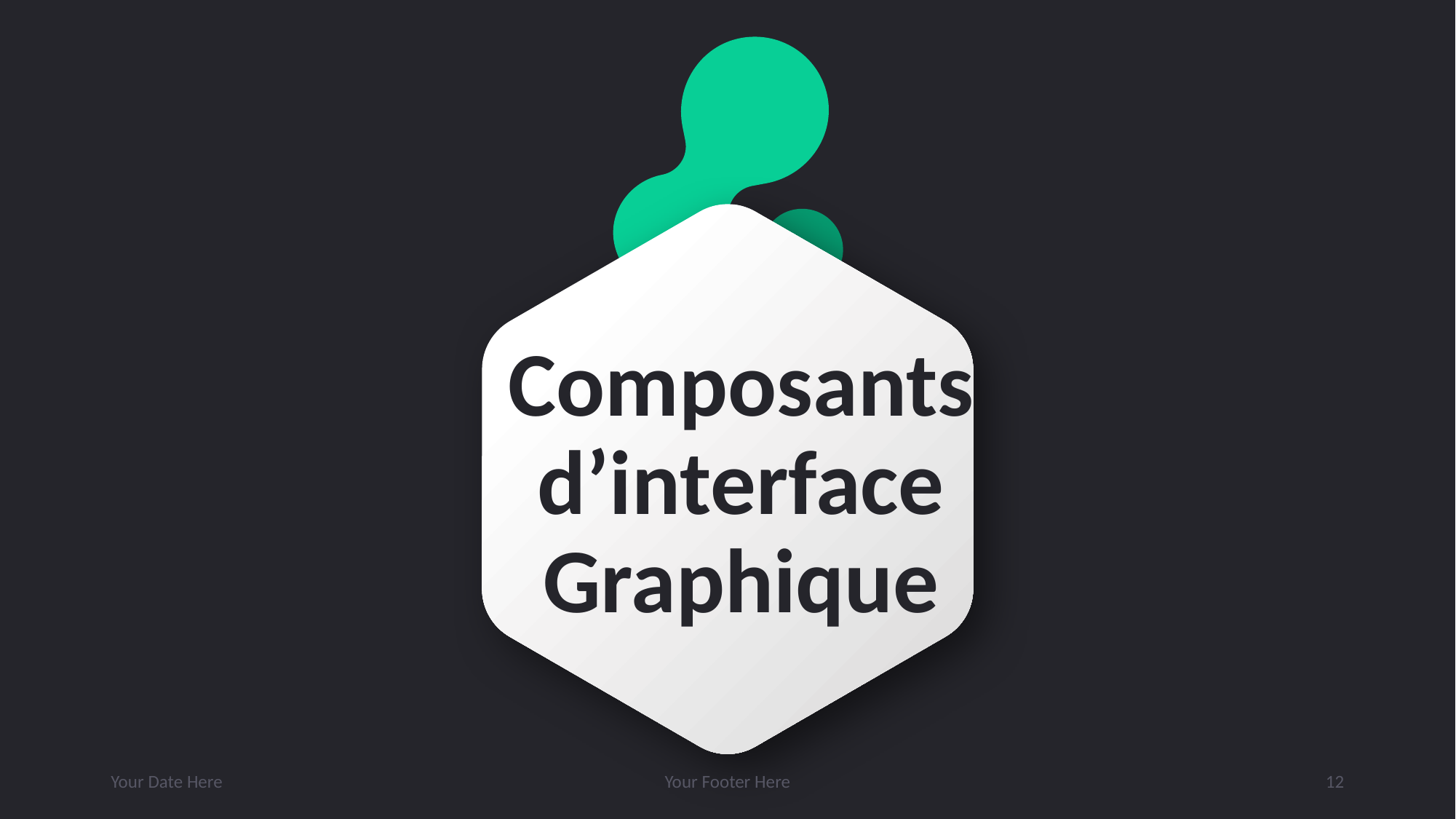

# Composants d’interface Graphique
Your Date Here
Your Footer Here
12